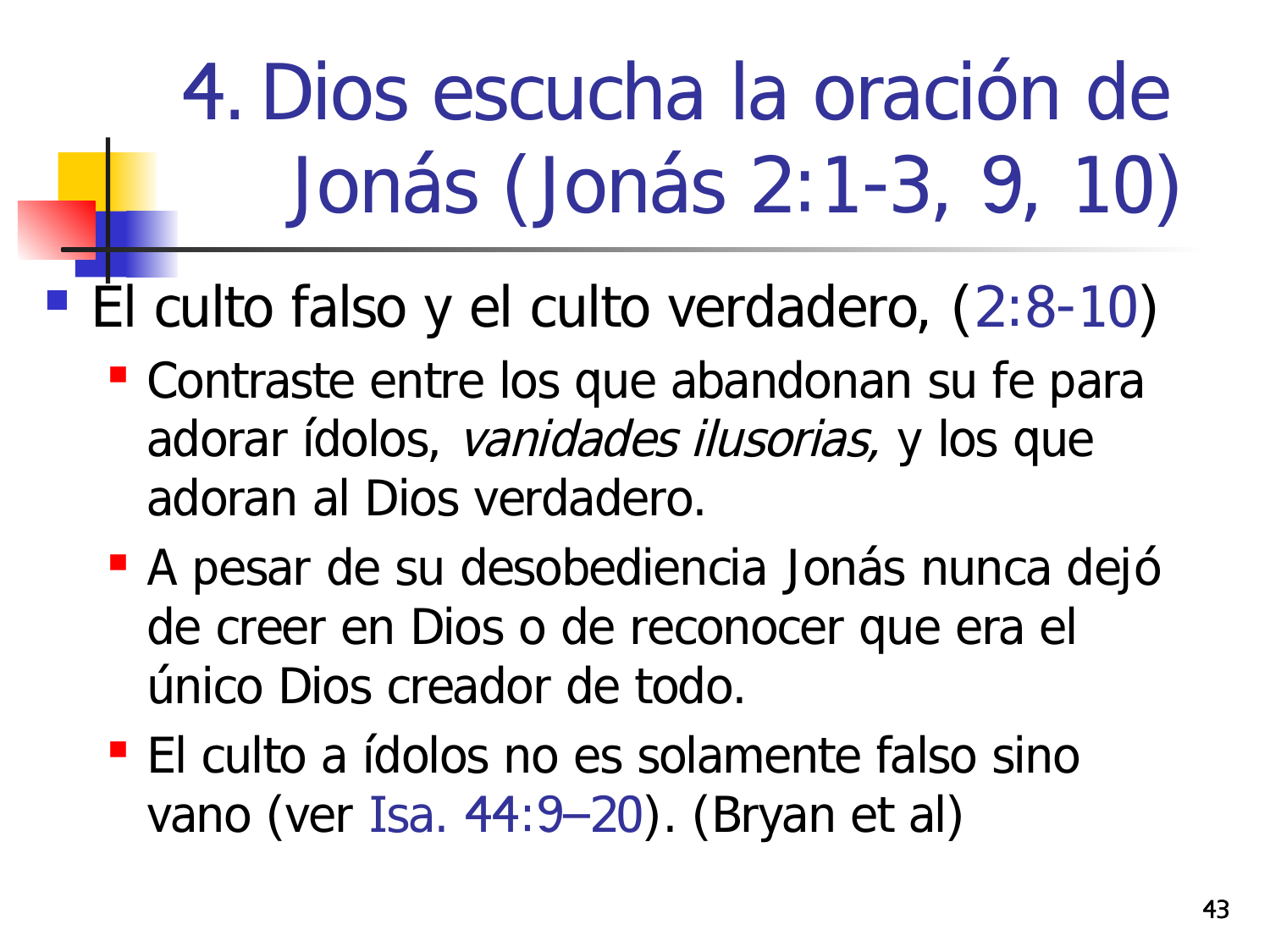

# Dios escucha la oración de  Jonás (Jonás 2:1-3, 9, 10)
El culto falso y el culto verdadero, (2:8-10)
Contraste entre los que abandonan su fe para adorar ídolos, vanidades ilusorias, y los que adoran al Dios verdadero.
A pesar de su desobediencia Jonás nunca dejó de creer en Dios o de reconocer que era el único Dios creador de todo.
El culto a ídolos no es solamente falso sino vano (ver Isa. 44:9–20). (Bryan et al)

43
43